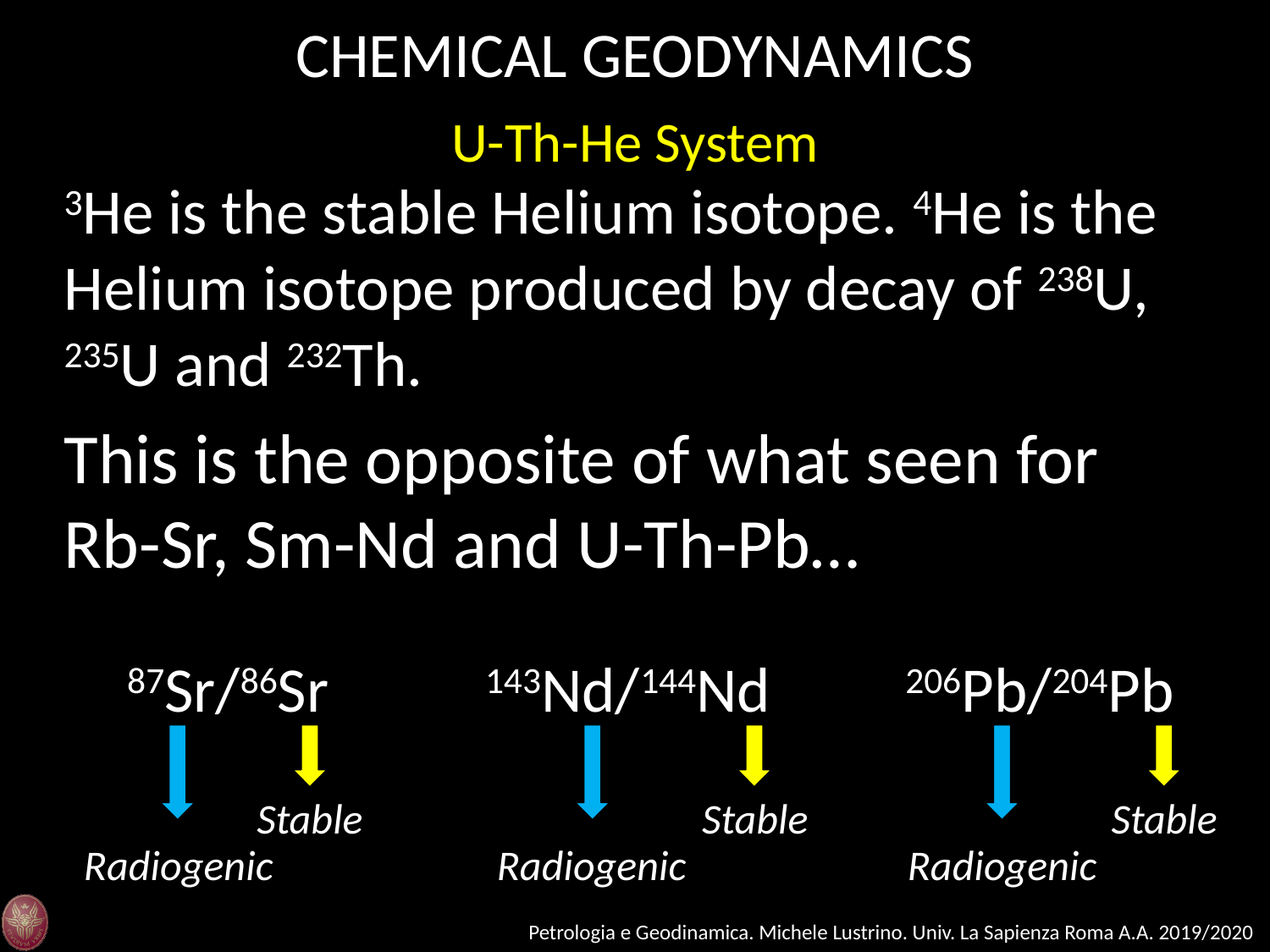

CHEMICAL GEODYNAMICS
U-Th-He System
3He is the stable Helium isotope. 4He is the Helium isotope produced by decay of 238U, 235U and 232Th.
This is the opposite of what seen for Rb-Sr, Sm-Nd and U-Th-Pb…
87Sr/86Sr
143Nd/144Nd
206Pb/204Pb

Stable
Stable
Stable
Radiogenic
Radiogenic
Radiogenic